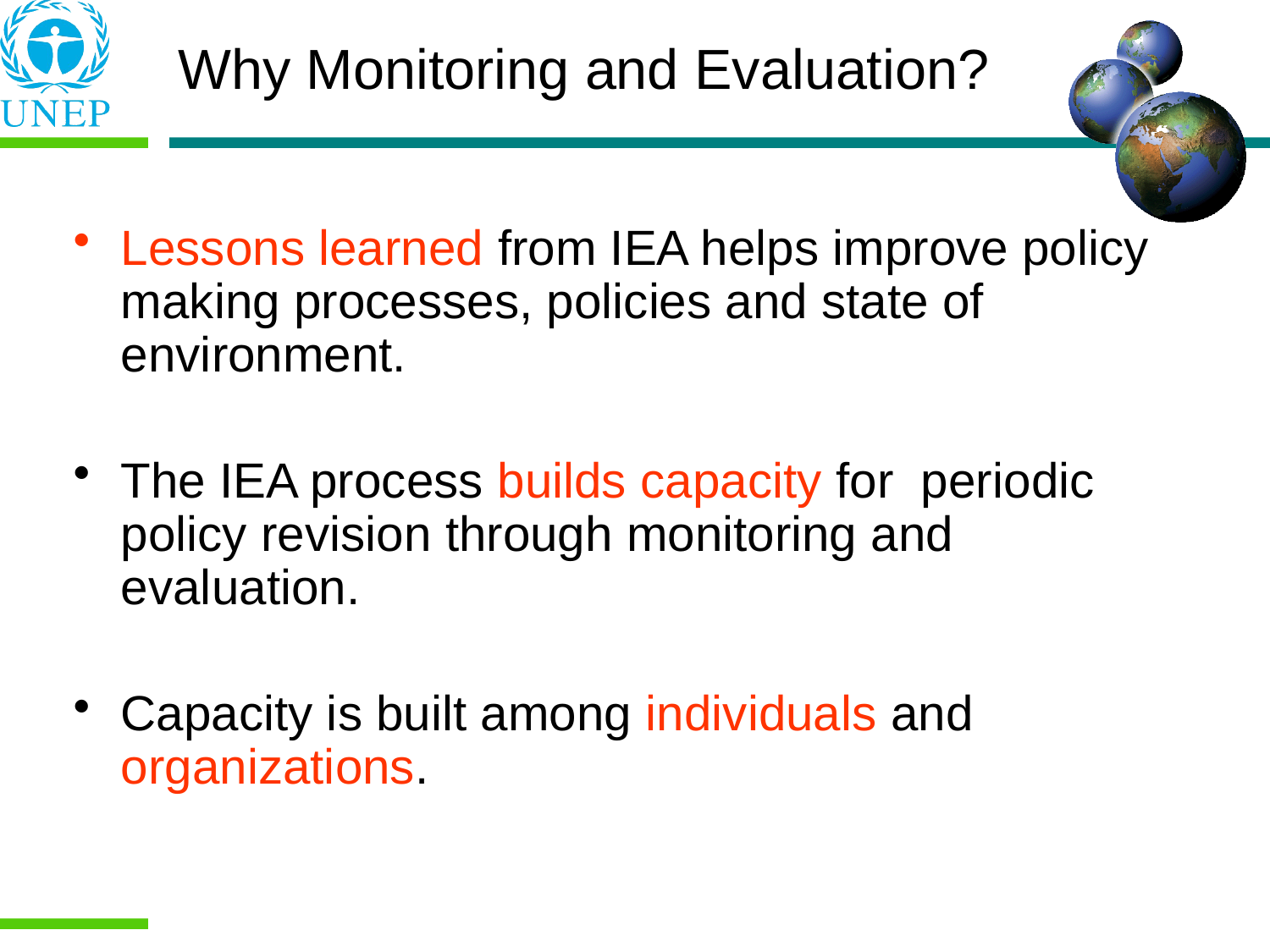

# Why Monitoring and Evaluation?
Lessons learned from IEA helps improve policy making processes, policies and state of environment.

The IEA process builds capacity for  periodic policy revision through monitoring and evaluation.

Capacity is built among individuals and organizations.